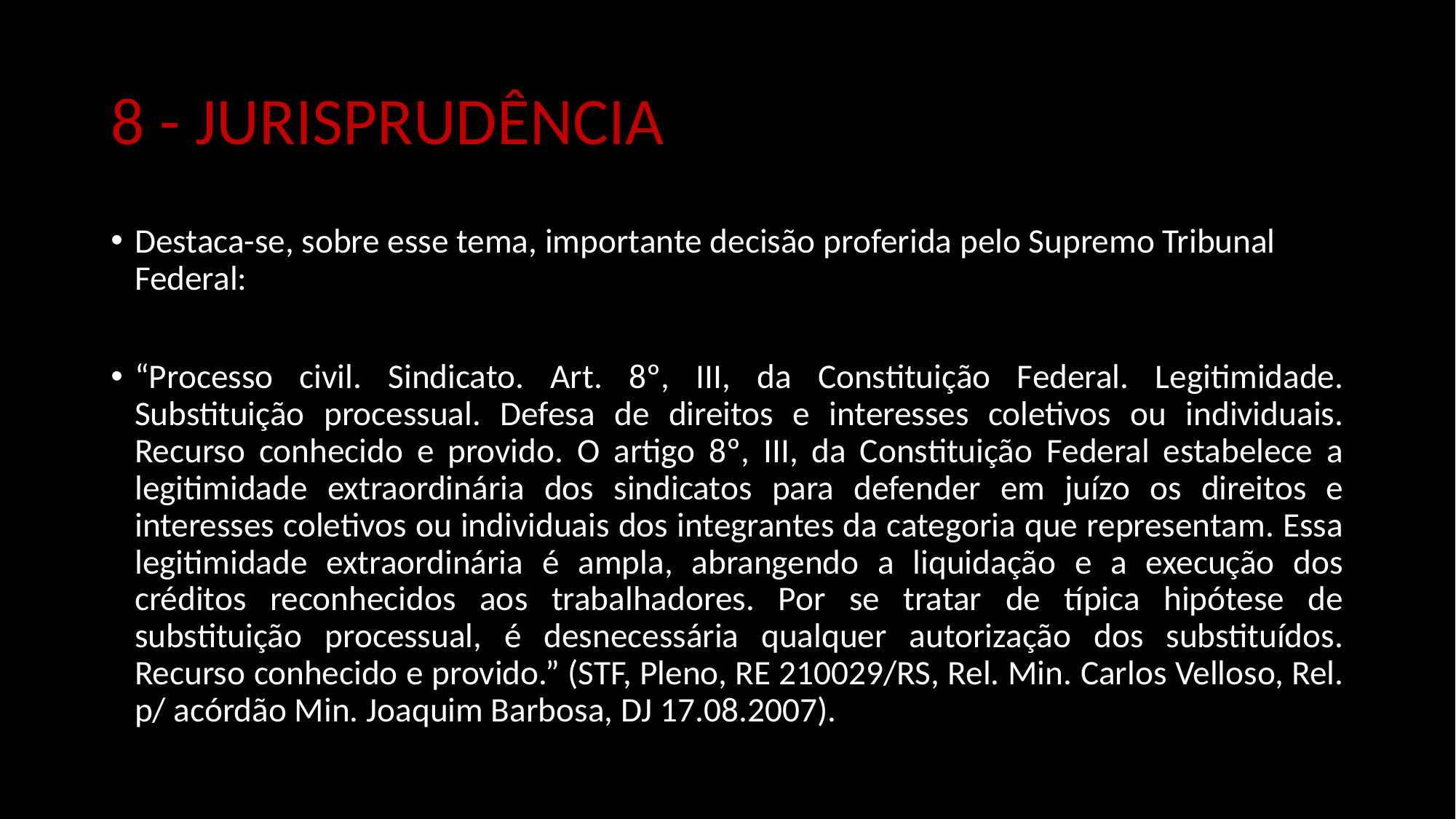

# 8 - JURISPRUDÊNCIA
Destaca-se, sobre esse tema, importante decisão proferida pelo Supremo Tribunal Federal:

“Processo civil. Sindicato. Art. 8º, III, da Constituição Federal. Legitimidade. Substituição processual. Defesa de direitos e interesses coletivos ou individuais. Recurso conhecido e provido. O artigo 8º, III, da Constituição Federal estabelece a legitimidade extraordinária dos sindicatos para defender em juízo os direitos e interesses coletivos ou individuais dos integrantes da categoria que representam. Essa legitimidade extraordinária é ampla, abrangendo a liquidação e a execução dos créditos reconhecidos aos trabalhadores. Por se tratar de típica hipótese de substituição processual, é desnecessária qualquer autorização dos substituídos. Recurso conhecido e provido.” (STF, Pleno, RE 210029/RS, Rel. Min. Carlos Velloso, Rel. p/ acórdão Min. Joaquim Barbosa, DJ 17.08.2007).